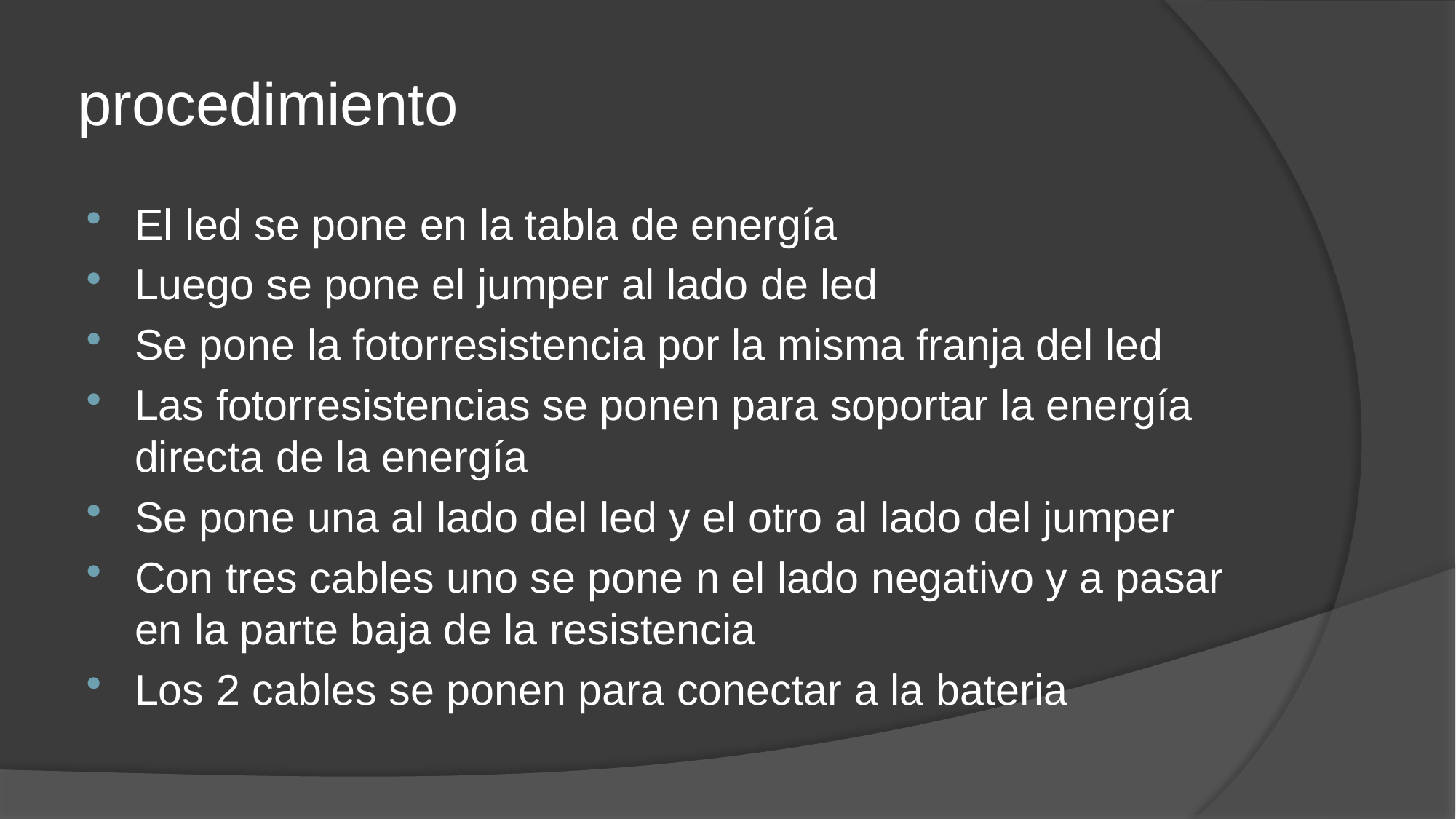

# procedimiento
El led se pone en la tabla de energía
Luego se pone el jumper al lado de led
Se pone la fotorresistencia por la misma franja del led
Las fotorresistencias se ponen para soportar la energía directa de la energía
Se pone una al lado del led y el otro al lado del jumper
Con tres cables uno se pone n el lado negativo y a pasar en la parte baja de la resistencia
Los 2 cables se ponen para conectar a la bateria